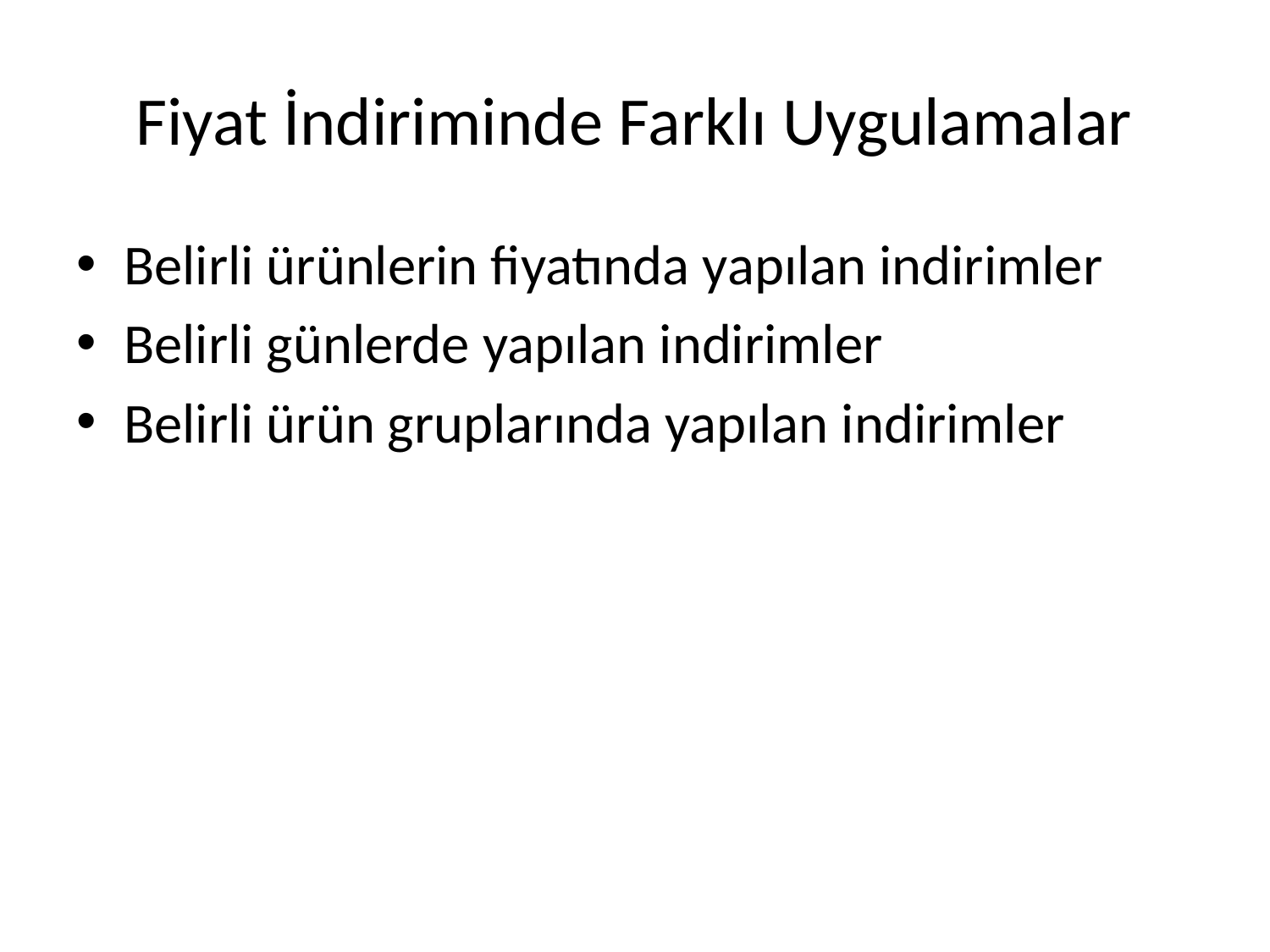

# Fiyat İndiriminde Farklı Uygulamalar
Belirli ürünlerin fiyatında yapılan indirimler
Belirli günlerde yapılan indirimler
Belirli ürün gruplarında yapılan indirimler